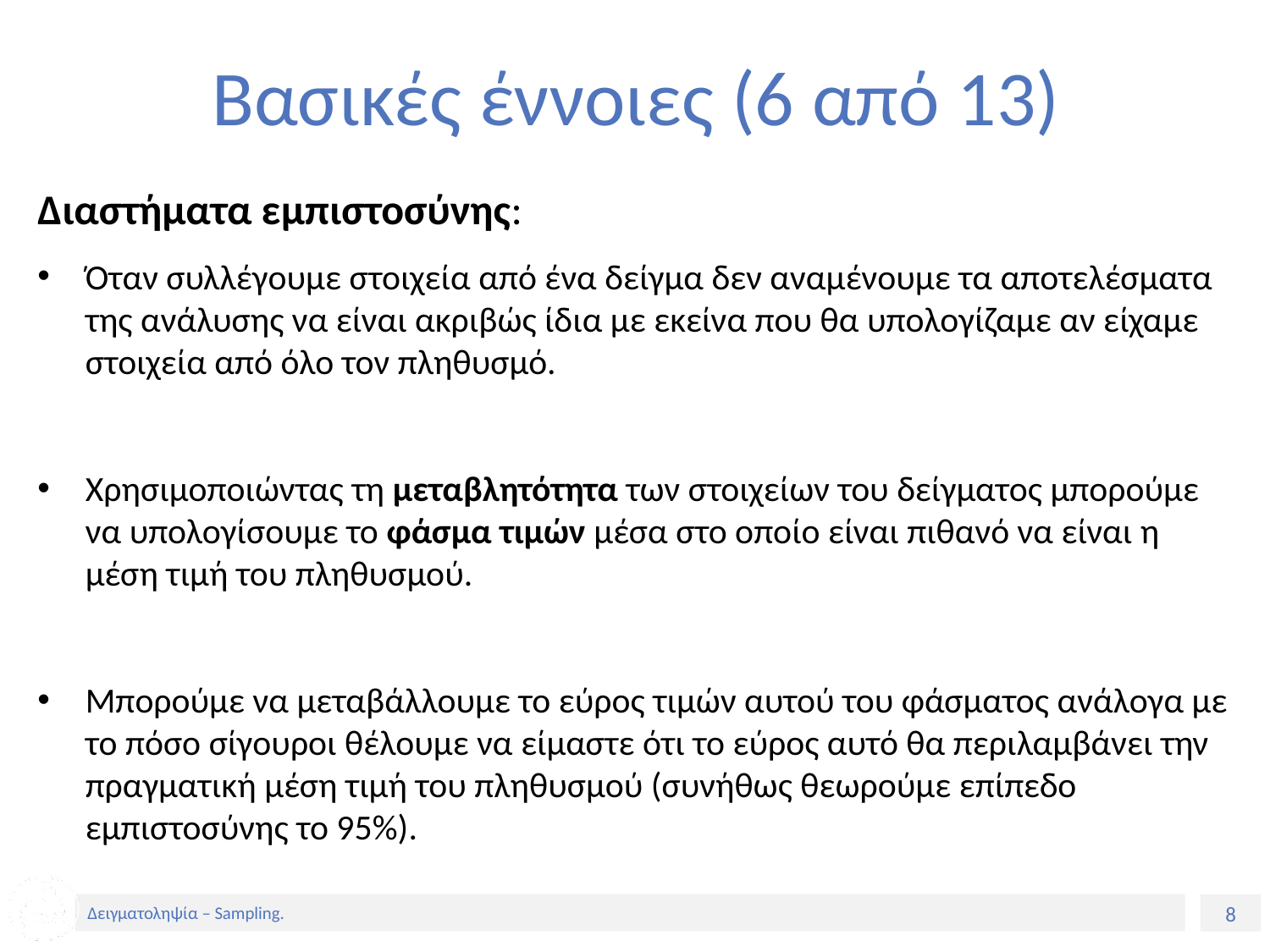

# Βασικές έννοιες (6 από 13)
Διαστήματα εμπιστοσύνης:
Όταν συλλέγουμε στοιχεία από ένα δείγμα δεν αναμένουμε τα αποτελέσματα της ανάλυσης να είναι ακριβώς ίδια με εκείνα που θα υπολογίζαμε αν είχαμε στοιχεία από όλο τον πληθυσμό.

Χρησιμοποιώντας τη μεταβλητότητα των στοιχείων του δείγματος μπορούμε να υπολογίσουμε το φάσμα τιμών μέσα στο οποίο είναι πιθανό να είναι η μέση τιμή του πληθυσμού.

Μπορούμε να μεταβάλλουμε το εύρος τιμών αυτού του φάσματος ανάλογα με το πόσο σίγουροι θέλουμε να είμαστε ότι το εύρος αυτό θα περιλαμβάνει την πραγματική μέση τιμή του πληθυσμού (συνήθως θεωρούμε επίπεδο εμπιστοσύνης το 95%).